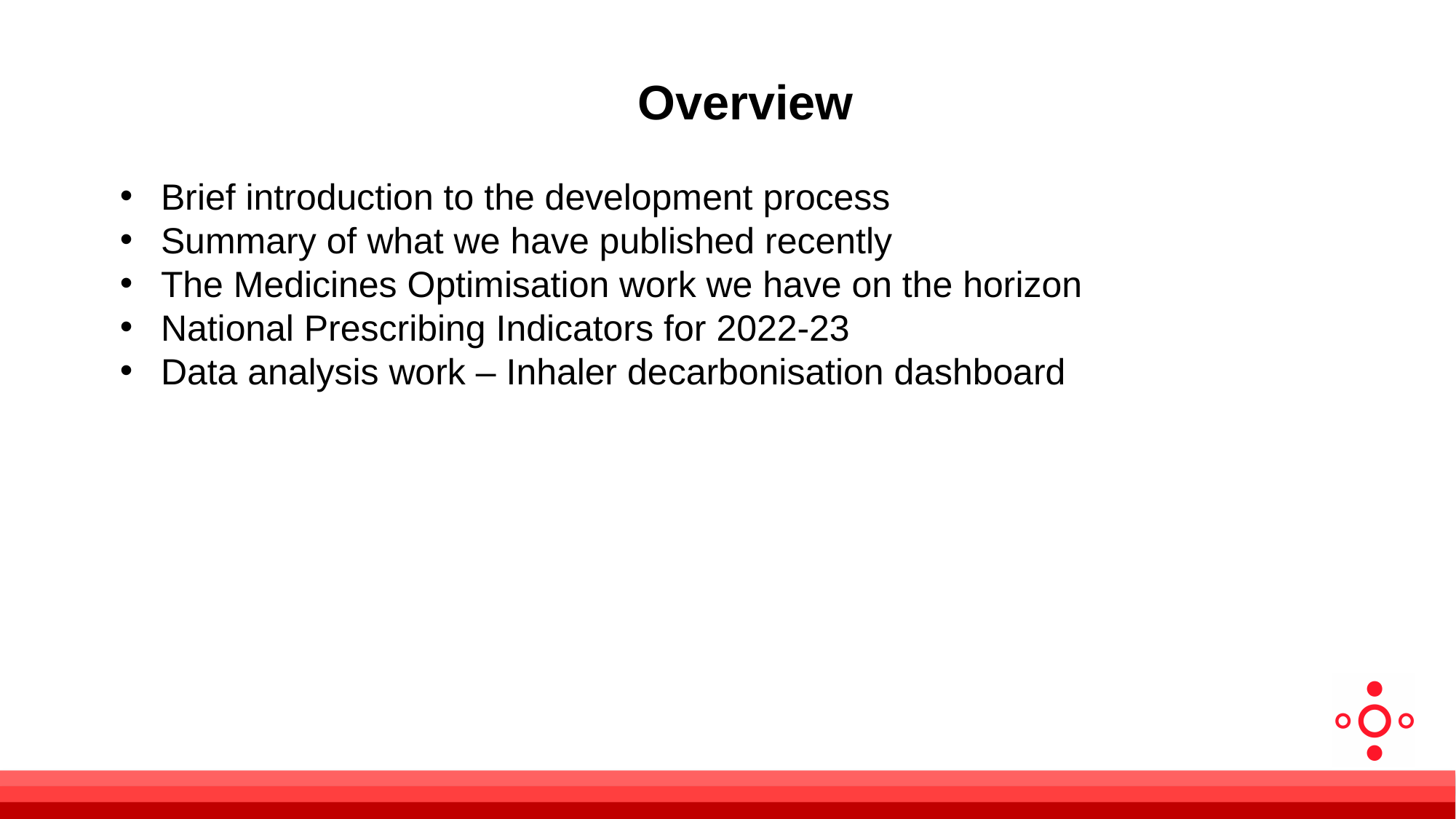

# Overview
Brief introduction to the development process
Summary of what we have published recently
The Medicines Optimisation work we have on the horizon
National Prescribing Indicators for 2022-23
Data analysis work – Inhaler decarbonisation dashboard